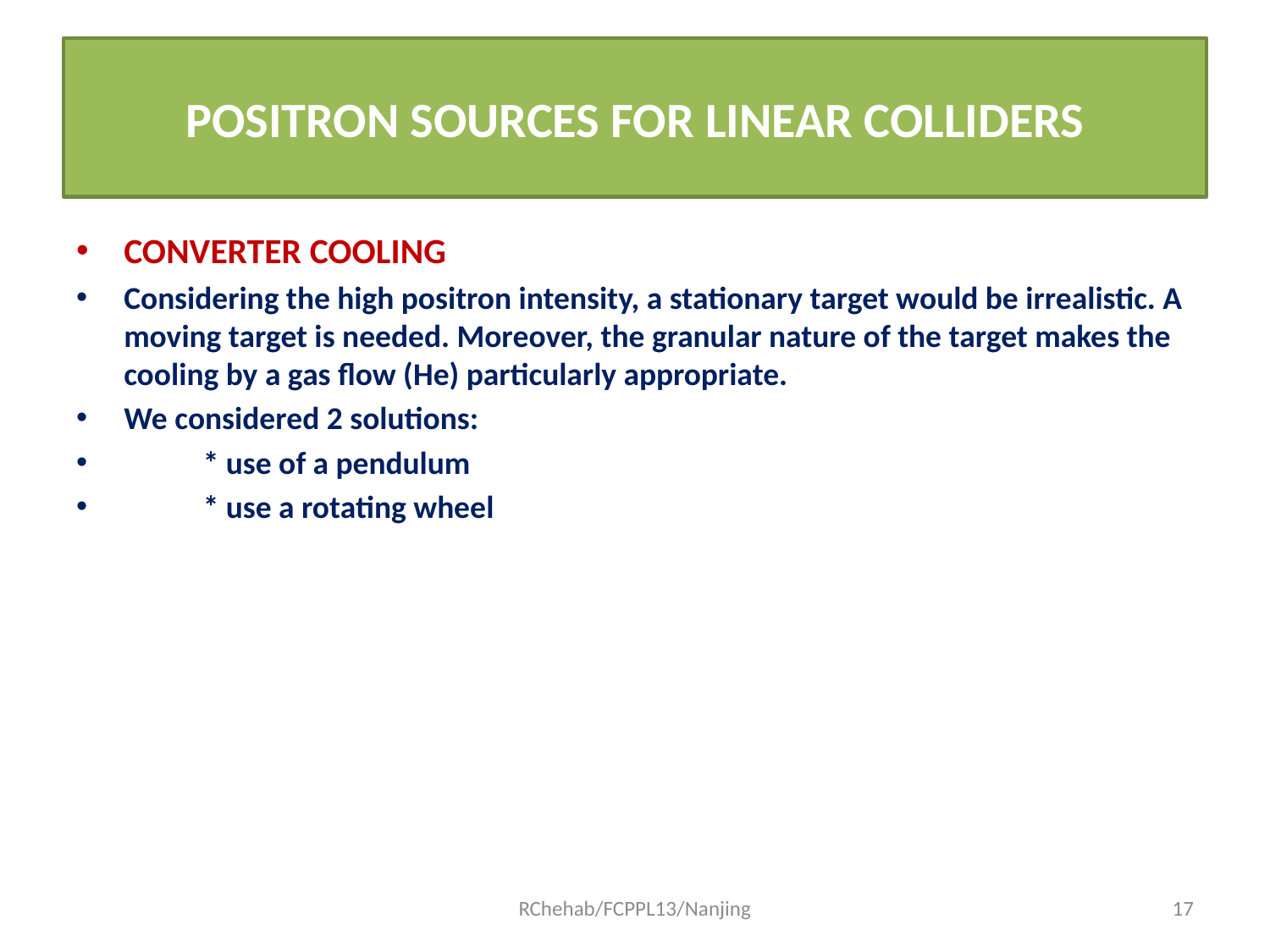

# POSITRON SOURCES FOR LINEAR COLLIDERS
CONVERTER COOLING
Considering the high positron intensity, a stationary target would be irrealistic. A moving target is needed. Moreover, the granular nature of the target makes the cooling by a gas flow (He) particularly appropriate.
We considered 2 solutions:
           * use of a pendulum
           * use a rotating wheel
RChehab/FCPPL13/Nanjing
17